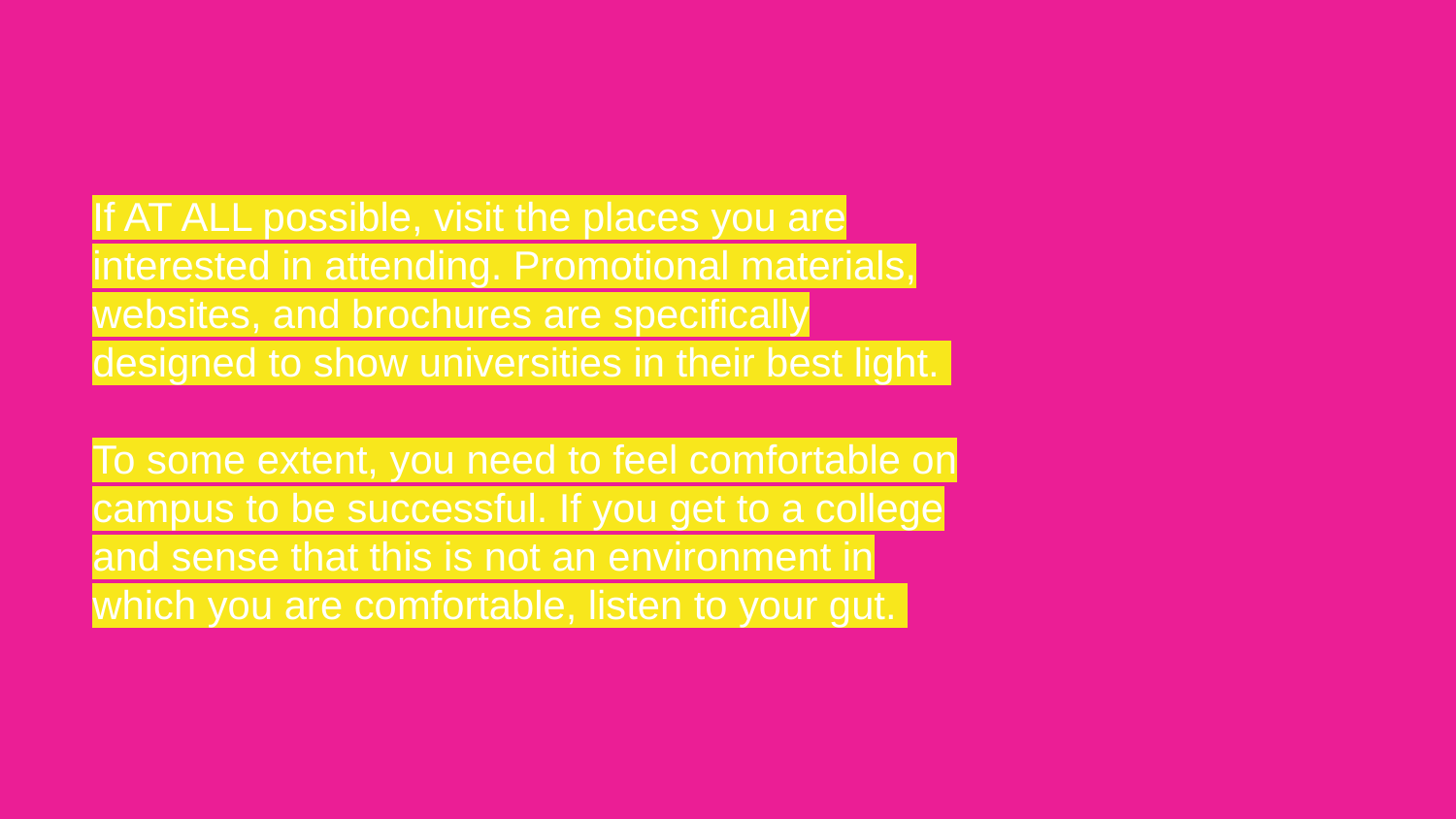

# If AT ALL possible, visit the places you are interested in attending. Promotional materials, websites, and brochures are specifically designed to show universities in their best light.

To some extent, you need to feel comfortable on campus to be successful. If you get to a college and sense that this is not an environment in which you are comfortable, listen to your gut.